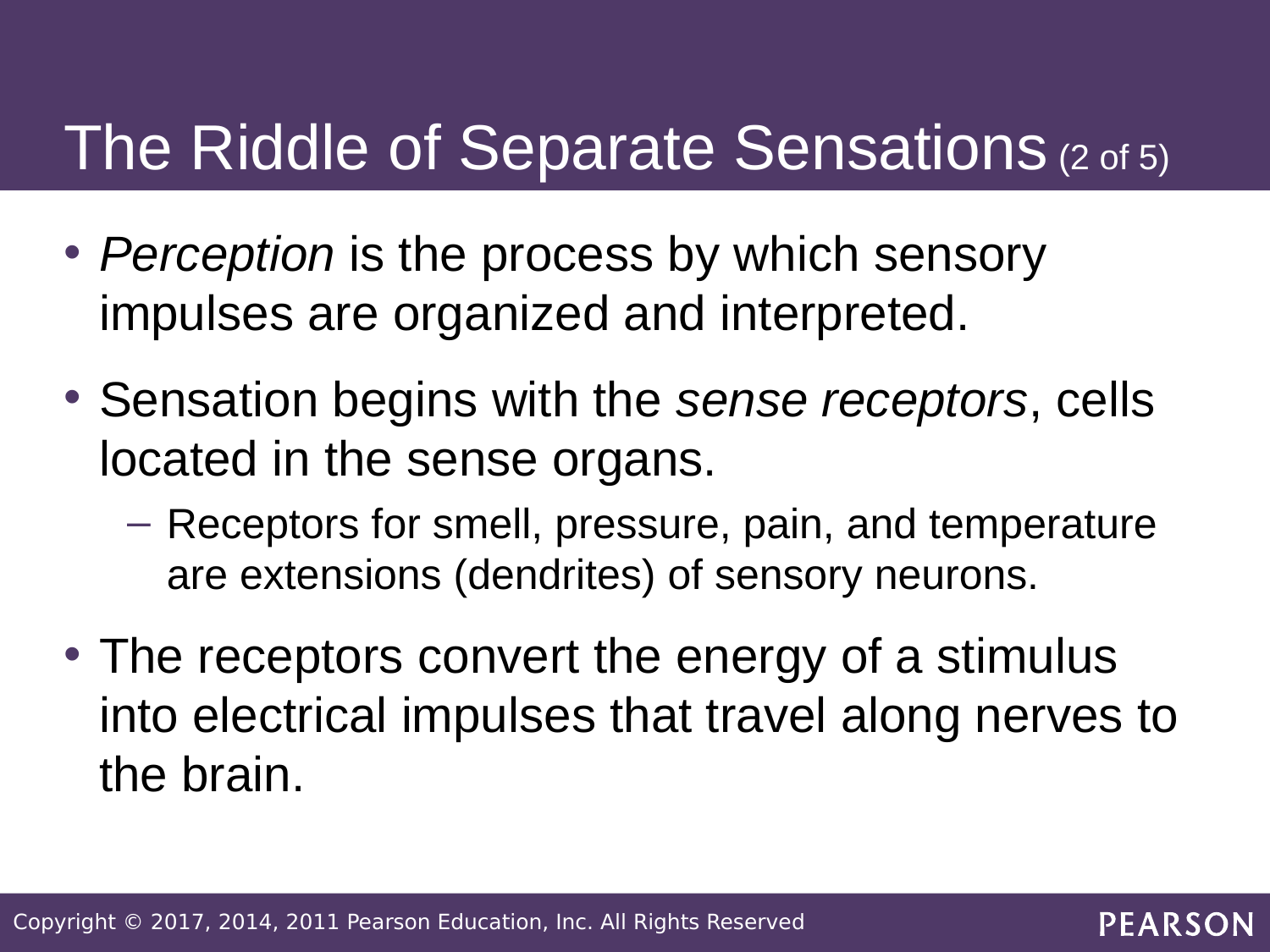

# The Riddle of Separate Sensations (2 of 5)
Perception is the process by which sensory impulses are organized and interpreted.
Sensation begins with the sense receptors, cells located in the sense organs.
Receptors for smell, pressure, pain, and temperature are extensions (dendrites) of sensory neurons.
The receptors convert the energy of a stimulus into electrical impulses that travel along nerves to the brain.